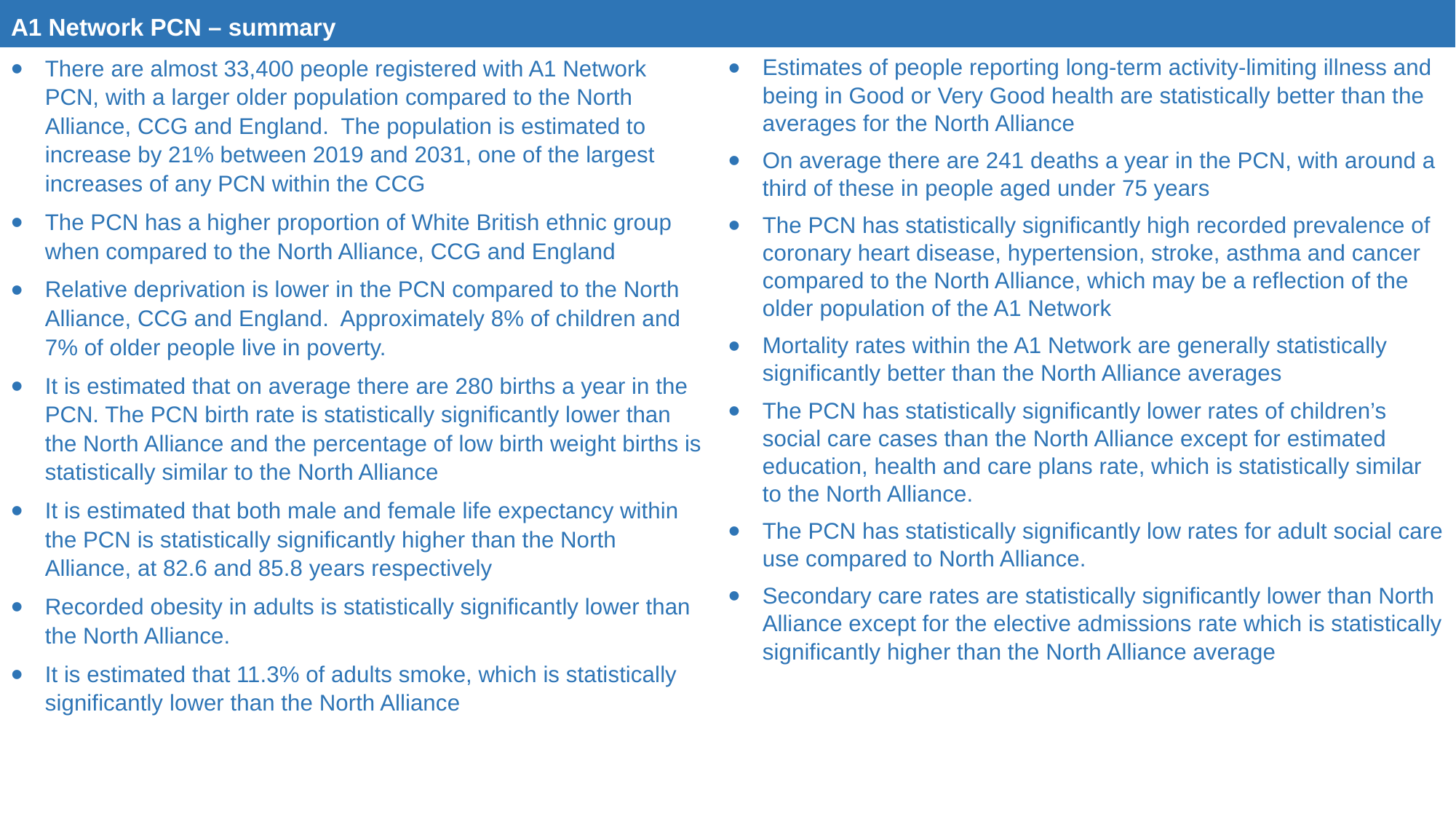

| A1 Network PCN – summary |  |
| --- | --- |
| There are almost 33,400 people registered with A1 Network PCN, with a larger older population compared to the North Alliance, CCG and England. The population is estimated to increase by 21% between 2019 and 2031, one of the largest increases of any PCN within the CCG The PCN has a higher proportion of White British ethnic group when compared to the North Alliance, CCG and England Relative deprivation is lower in the PCN compared to the North Alliance, CCG and England. Approximately 8% of children and 7% of older people live in poverty. It is estimated that on average there are 280 births a year in the PCN. The PCN birth rate is statistically significantly lower than the North Alliance and the percentage of low birth weight births is statistically similar to the North Alliance It is estimated that both male and female life expectancy within the PCN is statistically significantly higher than the North Alliance, at 82.6 and 85.8 years respectively Recorded obesity in adults is statistically significantly lower than the North Alliance. It is estimated that 11.3% of adults smoke, which is statistically significantly lower than the North Alliance | Estimates of people reporting long-term activity-limiting illness and being in Good or Very Good health are statistically better than the averages for the North Alliance On average there are 241 deaths a year in the PCN, with around a third of these in people aged under 75 years The PCN has statistically significantly high recorded prevalence of coronary heart disease, hypertension, stroke, asthma and cancer compared to the North Alliance, which may be a reflection of the older population of the A1 Network Mortality rates within the A1 Network are generally statistically significantly better than the North Alliance averages The PCN has statistically significantly lower rates of children’s social care cases than the North Alliance except for estimated education, health and care plans rate, which is statistically similar to the North Alliance. The PCN has statistically significantly low rates for adult social care use compared to North Alliance. Secondary care rates are statistically significantly lower than North Alliance except for the elective admissions rate which is statistically significantly higher than the North Alliance average |
|  |  |